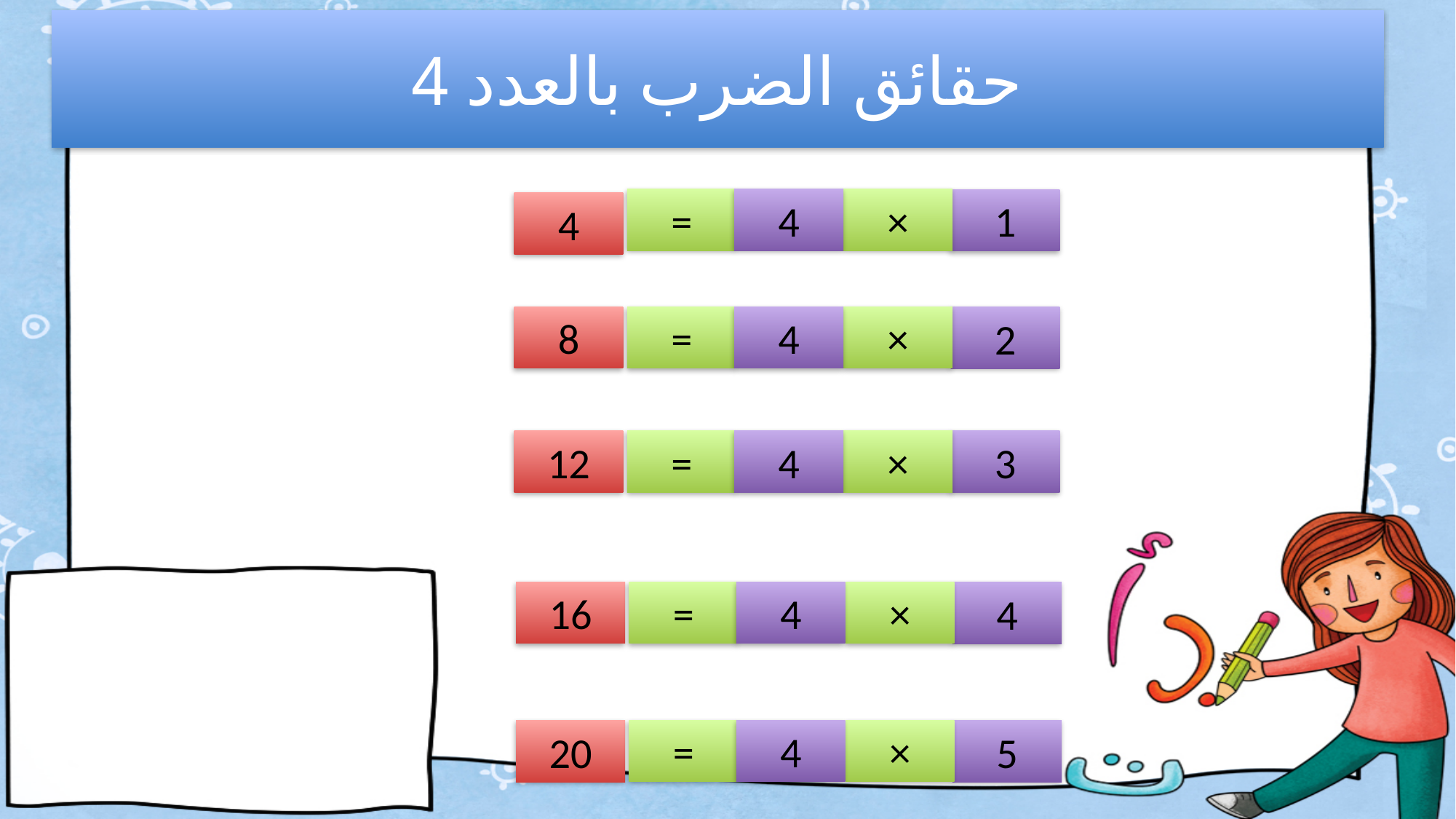

# حقائق الضرب بالعدد 4
×
=
4
1
4
8
×
=
4
2
12
×
=
4
3
16
×
=
4
4
×
=
4
20
5